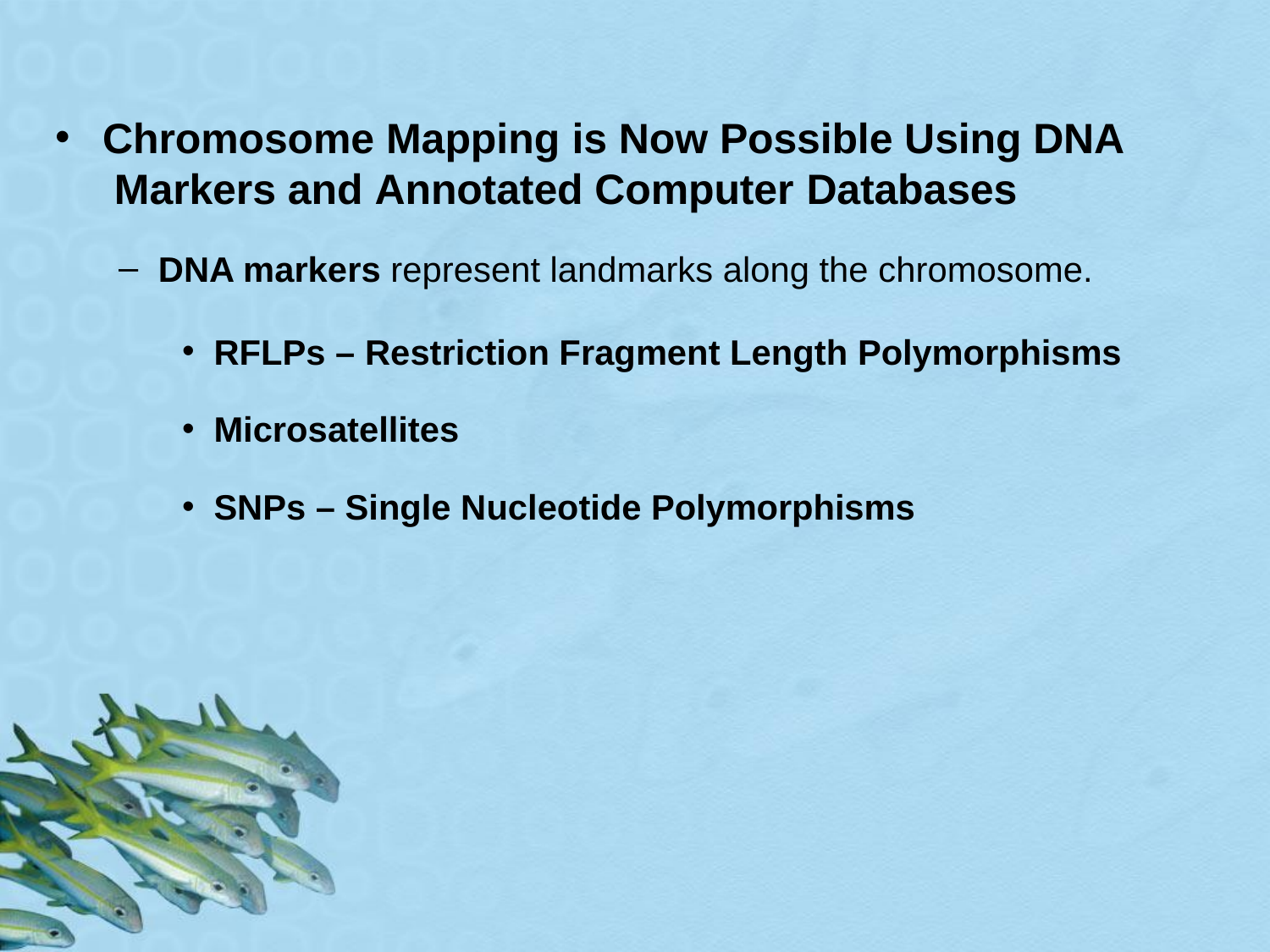

# Chromosome Mapping is Now Possible Using DNA  Markers and Annotated Computer Databases
DNA markers represent landmarks along the chromosome.

RFLPs – Restriction Fragment Length Polymorphisms

Microsatellites

SNPs – Single Nucleotide Polymorphisms